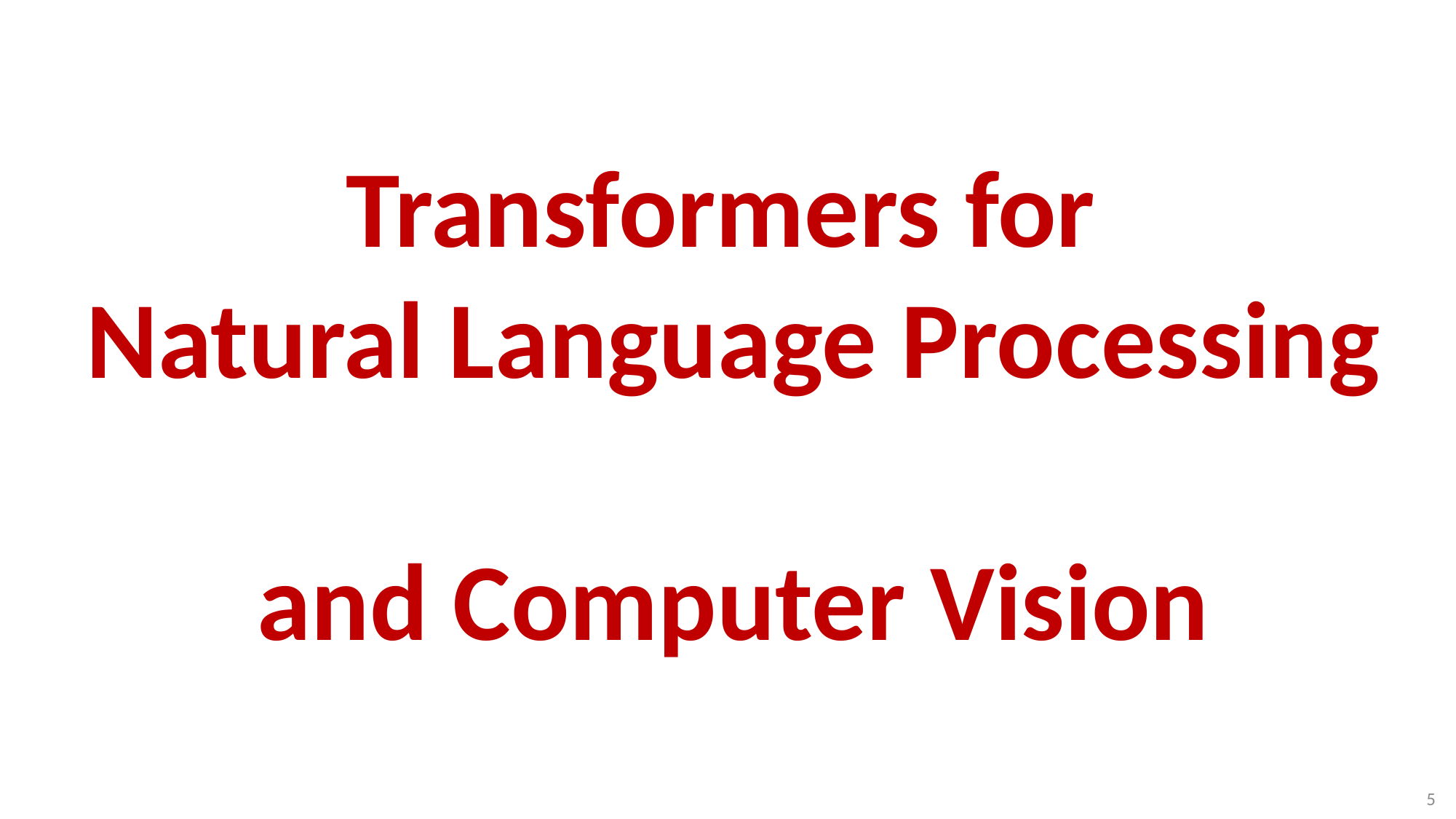

# Transformers for Natural Language Processing and Computer Vision
5